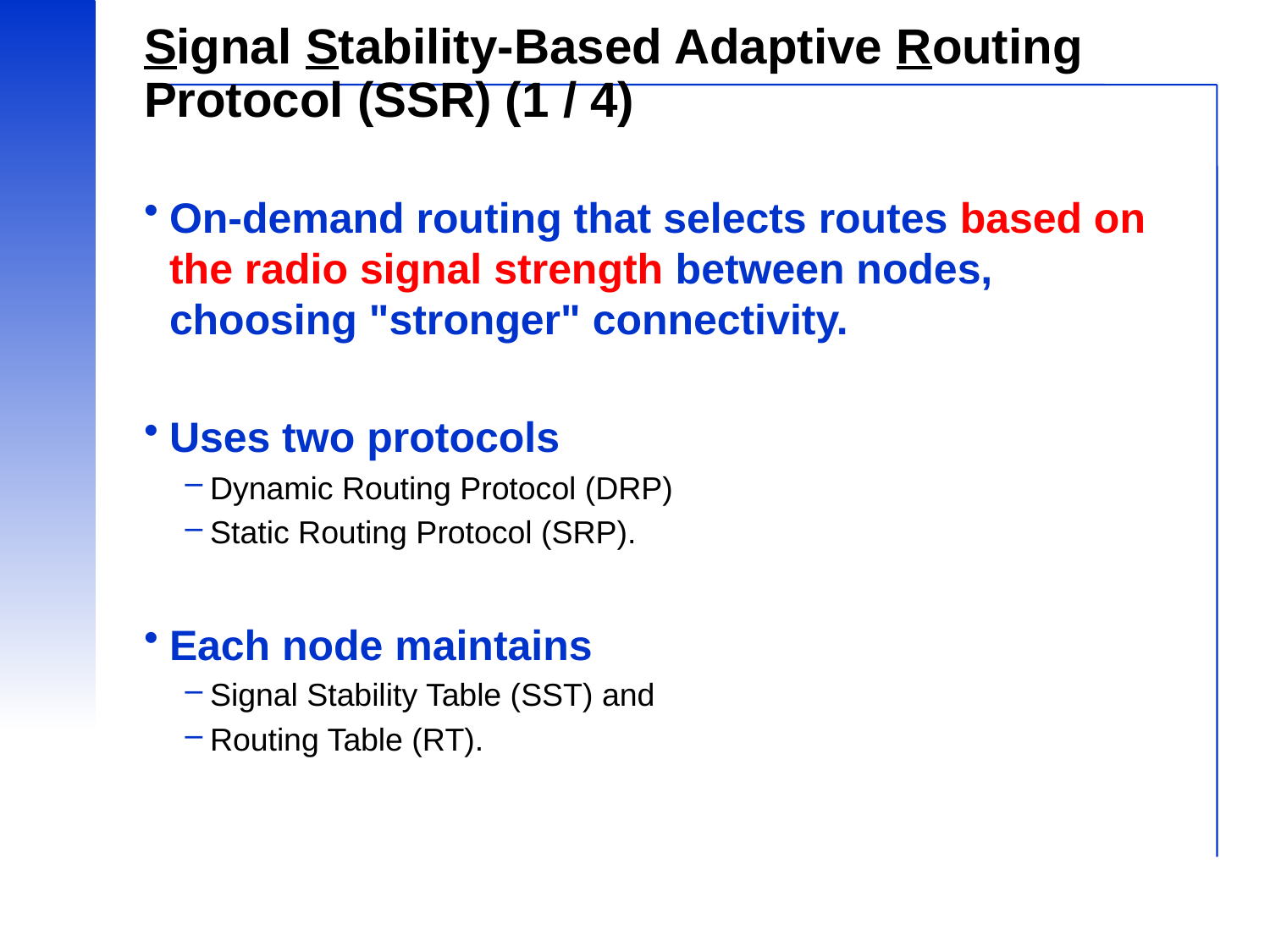

# Signal Stability-Based Adaptive Routing Protocol (SSR) (1 / 4)
On-demand routing that selects routes based on the radio signal strength between nodes, choosing "stronger" connectivity.

Uses two protocols
Dynamic Routing Protocol (DRP)
Static Routing Protocol (SRP).

Each node maintains
Signal Stability Table (SST) and
Routing Table (RT).